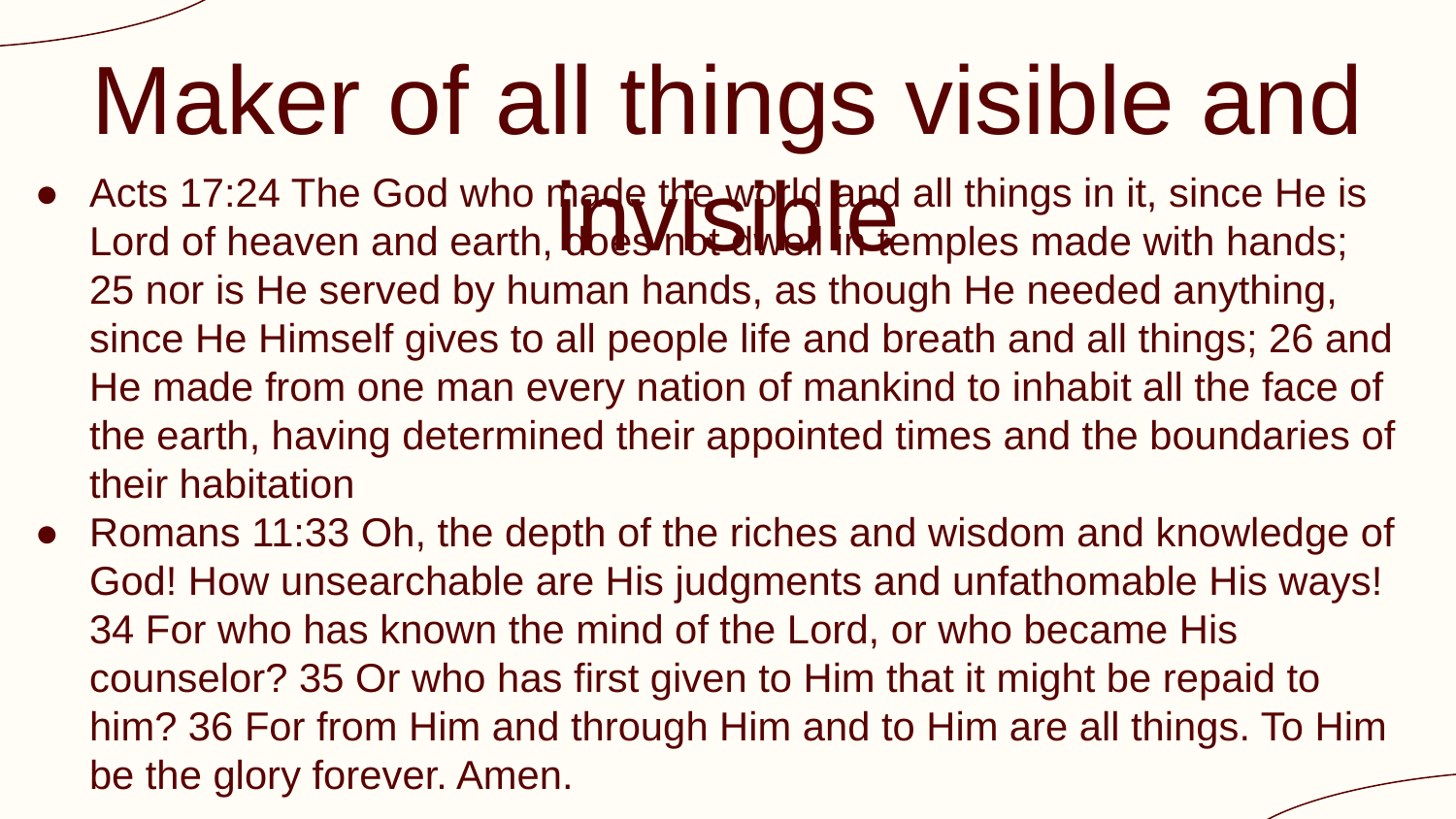

# Maker of all things visible and invisible
Acts 17:24 The God who made the world and all things in it, since He is Lord of heaven and earth, does not dwell in temples made with hands; 25 nor is He served by human hands, as though He needed anything, since He Himself gives to all people life and breath and all things; 26 and He made from one man every nation of mankind to inhabit all the face of the earth, having determined their appointed times and the boundaries of their habitation
Romans 11:33 Oh, the depth of the riches and wisdom and knowledge of God! How unsearchable are His judgments and unfathomable His ways! 34 For who has known the mind of the Lord, or who became His counselor? 35 Or who has first given to Him that it might be repaid to him? 36 For from Him and through Him and to Him are all things. To Him be the glory forever. Amen.